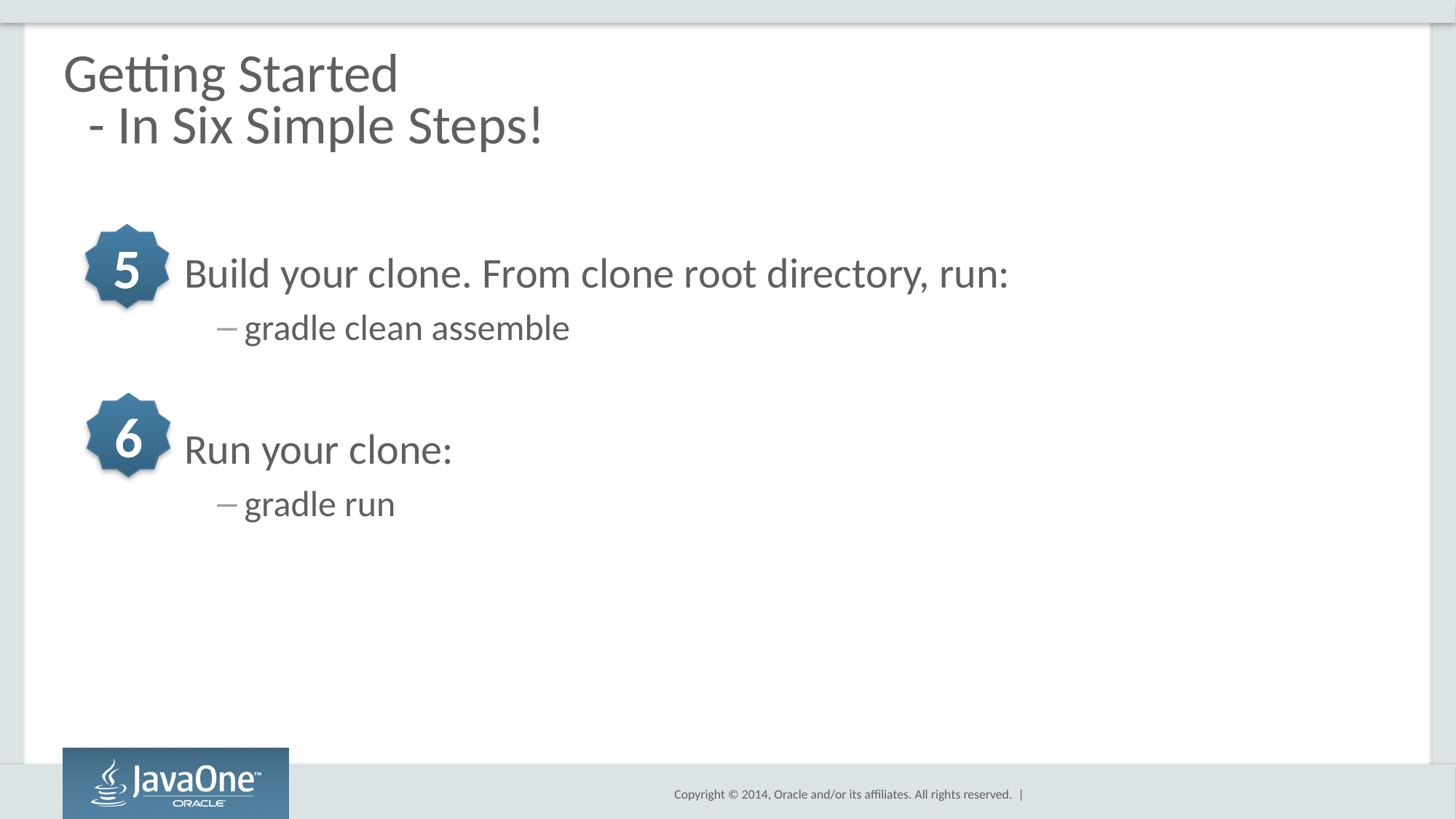

# Getting Started - In Six Simple Steps!

Build your clone. From clone root directory, run:
gradle clean assemble

Run your clone:
gradle run
5
6